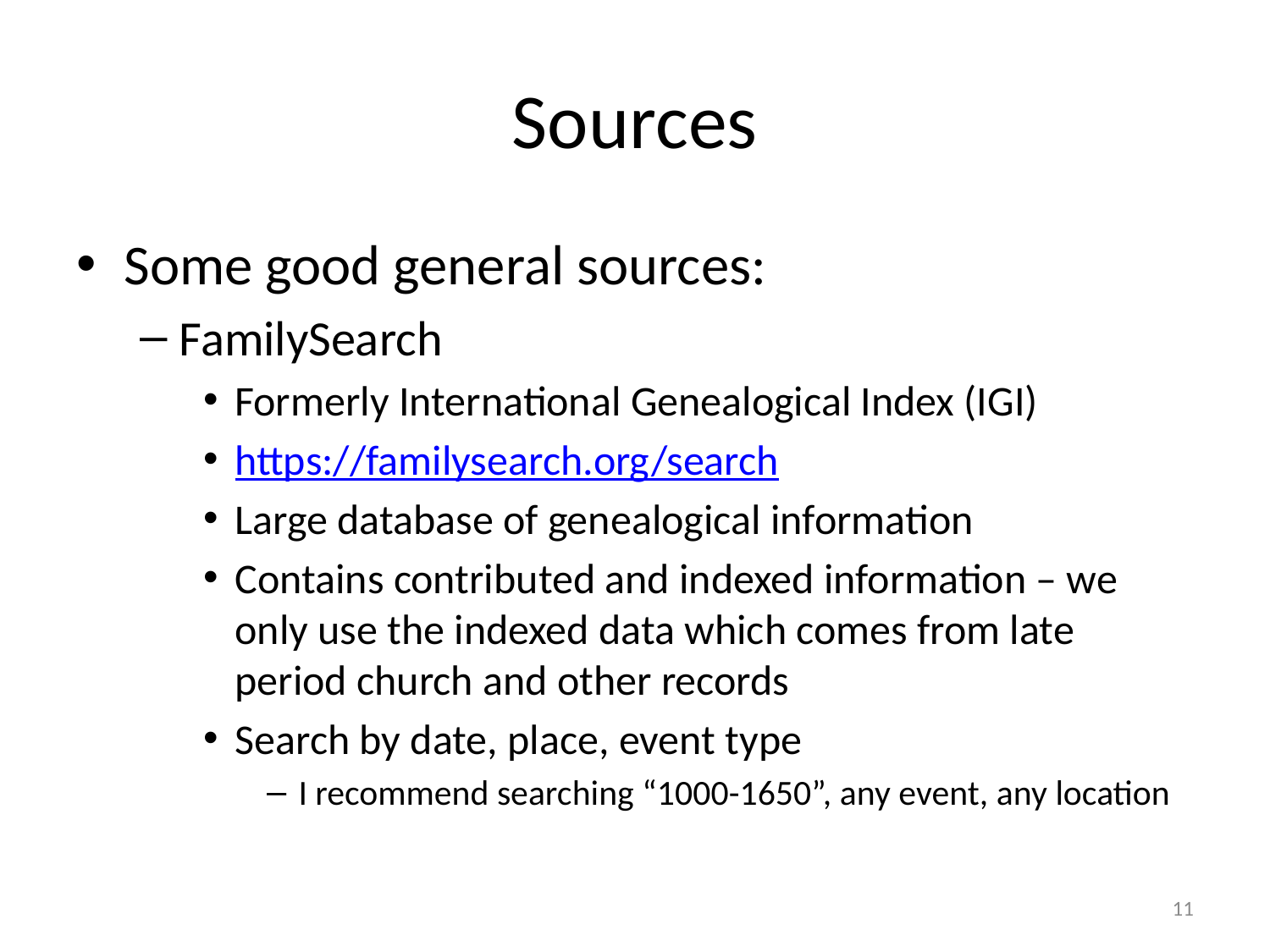

# Sources
Some good general sources:
FamilySearch
Formerly International Genealogical Index (IGI)
https://familysearch.org/search
Large database of genealogical information
Contains contributed and indexed information – we only use the indexed data which comes from late period church and other records
Search by date, place, event type
I recommend searching “1000-1650”, any event, any location
11